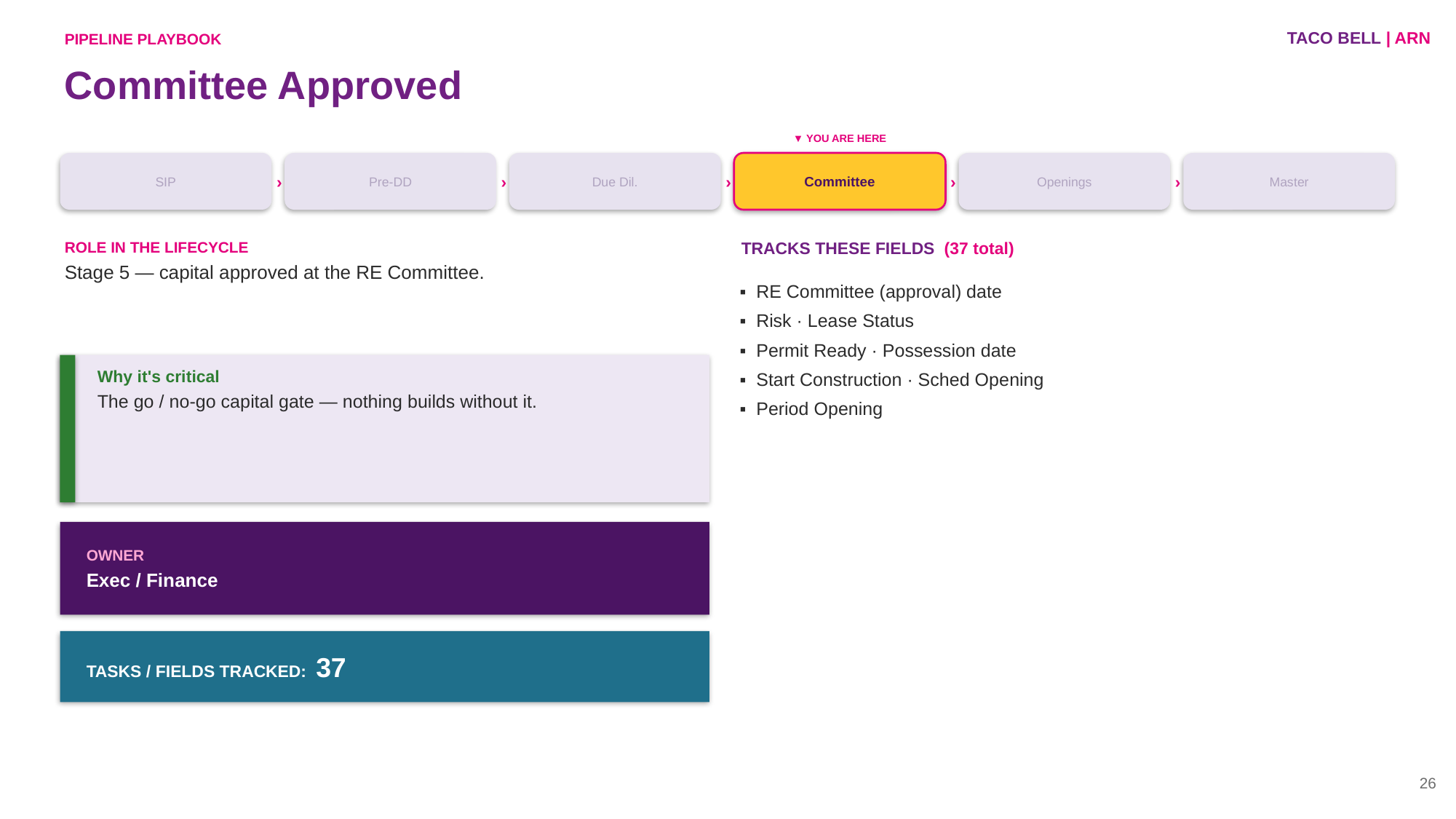

TACO BELL | ARN
PIPELINE PLAYBOOK
Committee Approved
▼ YOU ARE HERE

SIP
›

Pre-DD
›

Due Dil.
›

Committee
›

Openings
›

Master
ROLE IN THE LIFECYCLE
Stage 5 — capital approved at the RE Committee.
TRACKS THESE FIELDS  (37 total)
▪  RE Committee (approval) date
▪  Risk · Lease Status
▪  Permit Ready · Possession date
▪  Start Construction · Sched Opening
▪  Period Opening

Why it's critical
The go / no-go capital gate — nothing builds without it.

OWNER
Exec / Finance

TASKS / FIELDS TRACKED:  37
26